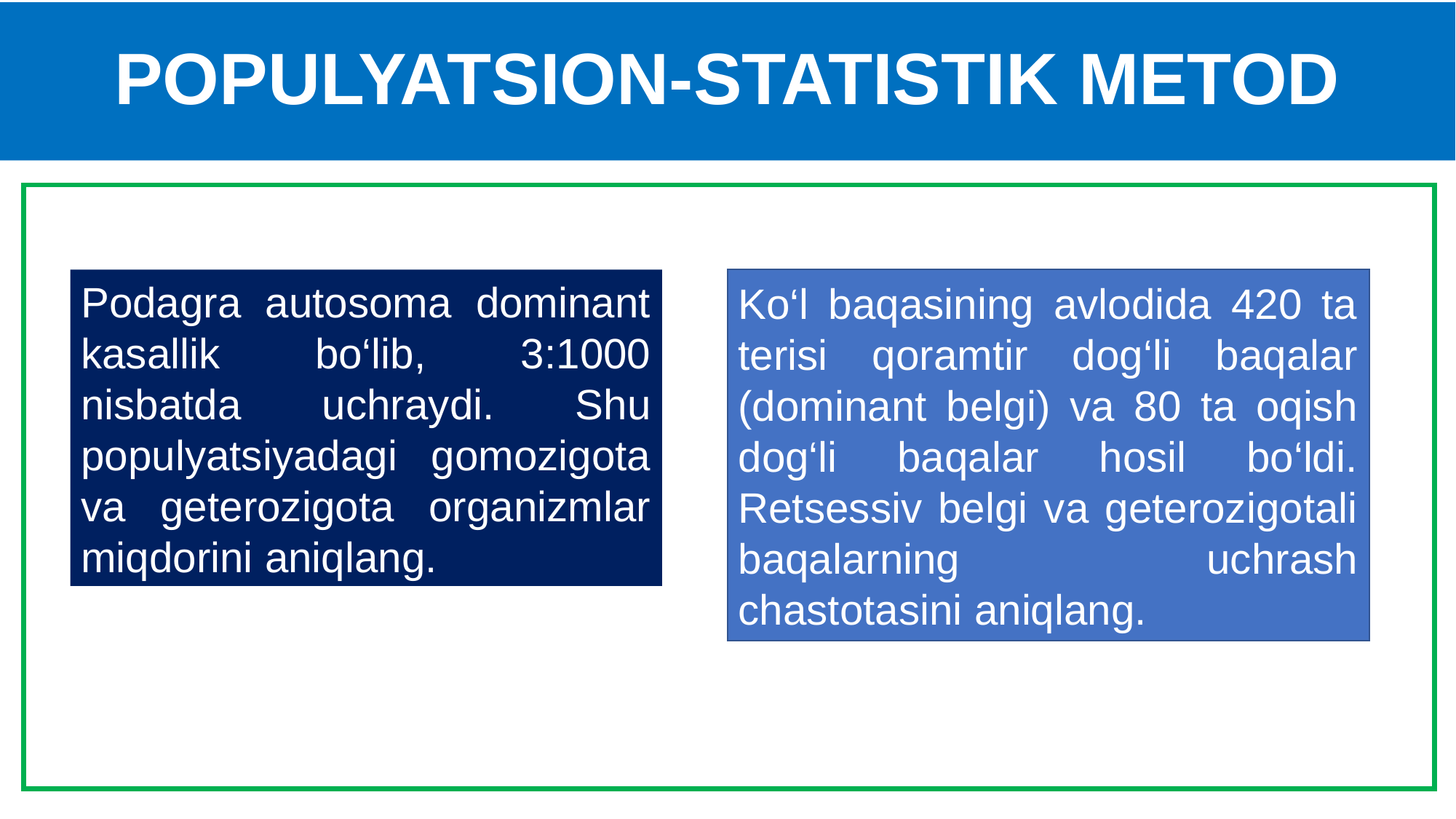

# POPULYATSION-STATISTIK METOD

Podagra autosoma dominant kasallik bo‘lib, 3:1000 nisbatda uchraydi. Shu populyatsiyadagi gomozigota va geterozigota organizmlar miqdorini aniqlang.
Ko‘l baqasining avlodida 420 ta terisi qoramtir dog‘li baqalar (dominant belgi) va 80 ta oqish dog‘li baqalar hosil bo‘ldi. Retsessiv belgi va geterozigotali baqalarning uchrash chastotasini aniqlang.